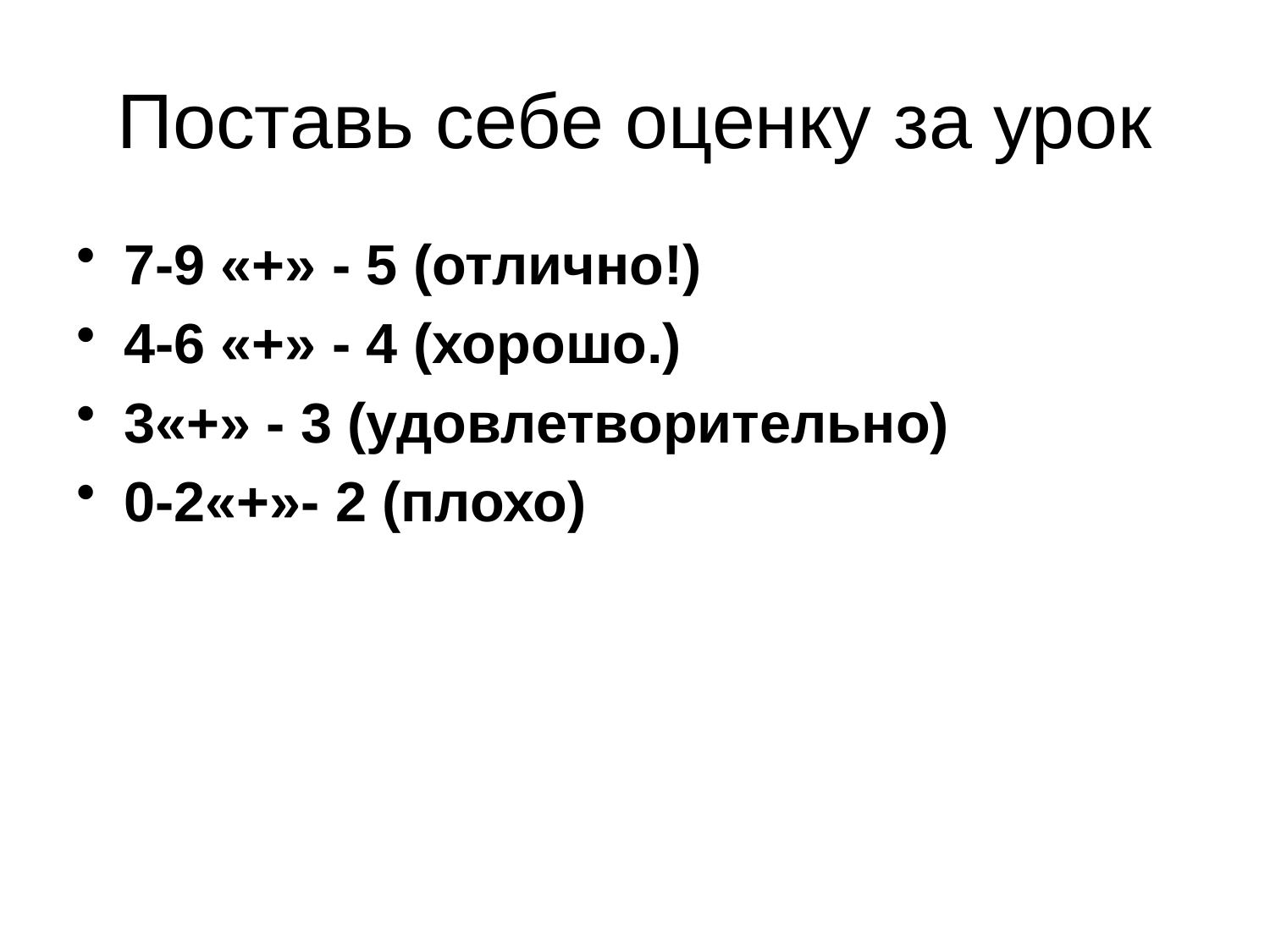

# Поставь себе оценку за урок
7-9 «+» - 5 (отлично!)
4-6 «+» - 4 (хорошо.)
3«+» - 3 (удовлетворительно)
0-2«+»- 2 (плохо)